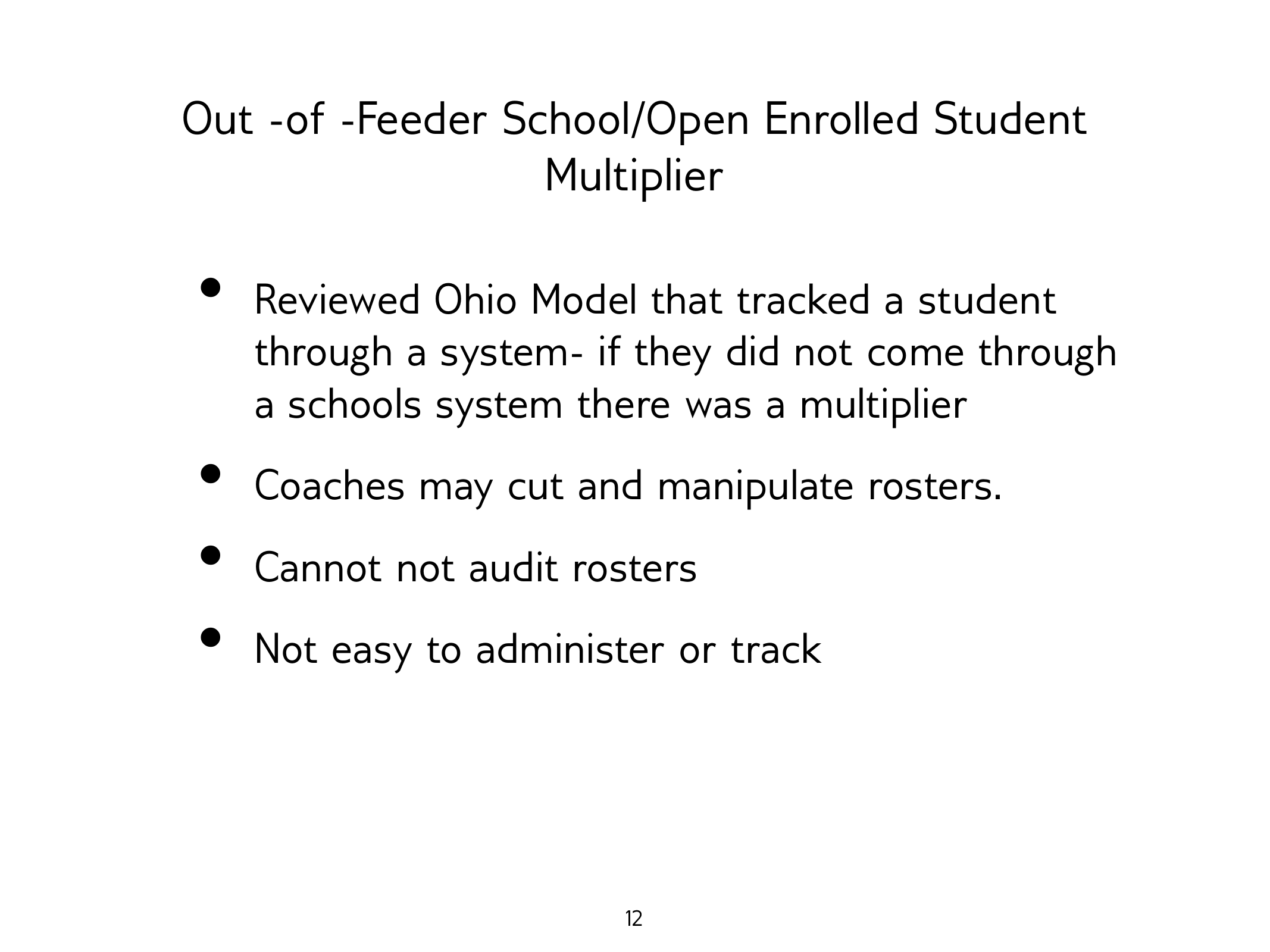

# Out -of -Feeder School/Open Enrolled Student Multiplier
Reviewed Ohio Model that tracked a student through a system- if they did not come through a schools system there was a multiplier
Coaches may cut and manipulate rosters.
Cannot not audit rosters
Not easy to administer or track
12